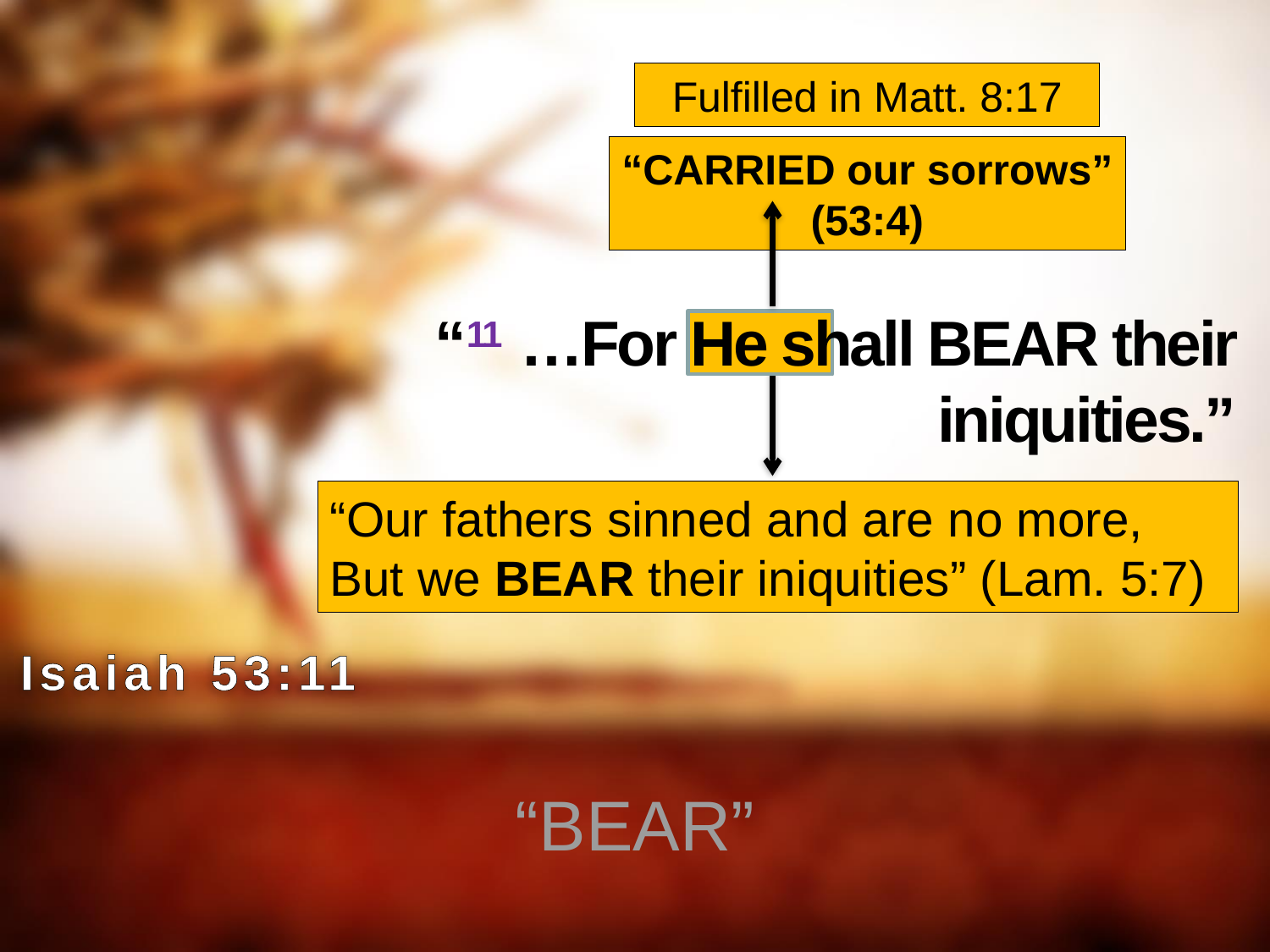

Fulfilled in Matt. 8:17
“CARRIED our sorrows”
(53:4)
“11 …For He shall BEAR their iniquities.”

“Our fathers sinned and are no more, But we BEAR their iniquities” (Lam. 5:7)
Isaiah 53:11
# “BEAR”